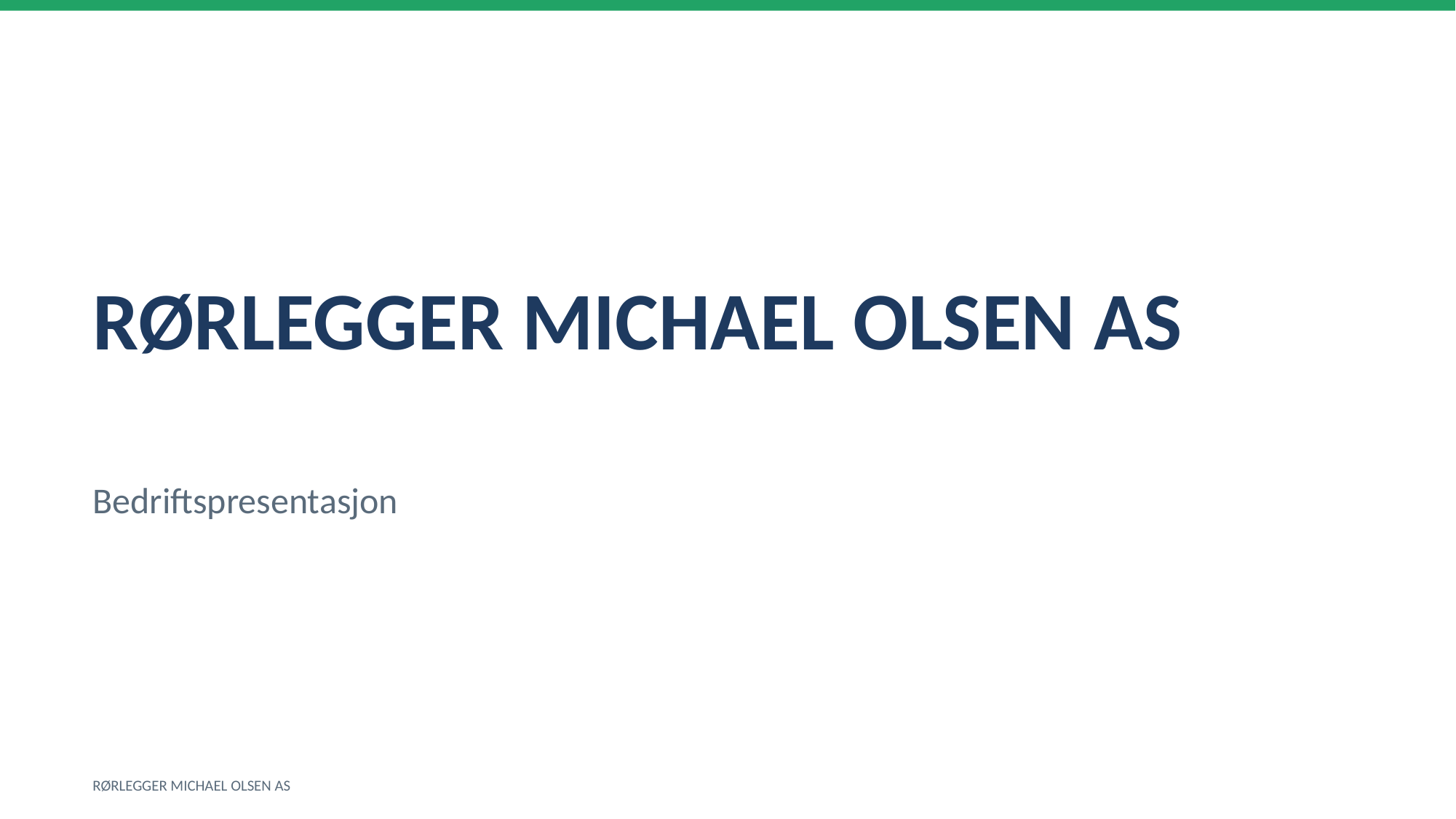

RØRLEGGER MICHAEL OLSEN AS
Bedriftspresentasjon
RØRLEGGER MICHAEL OLSEN AS